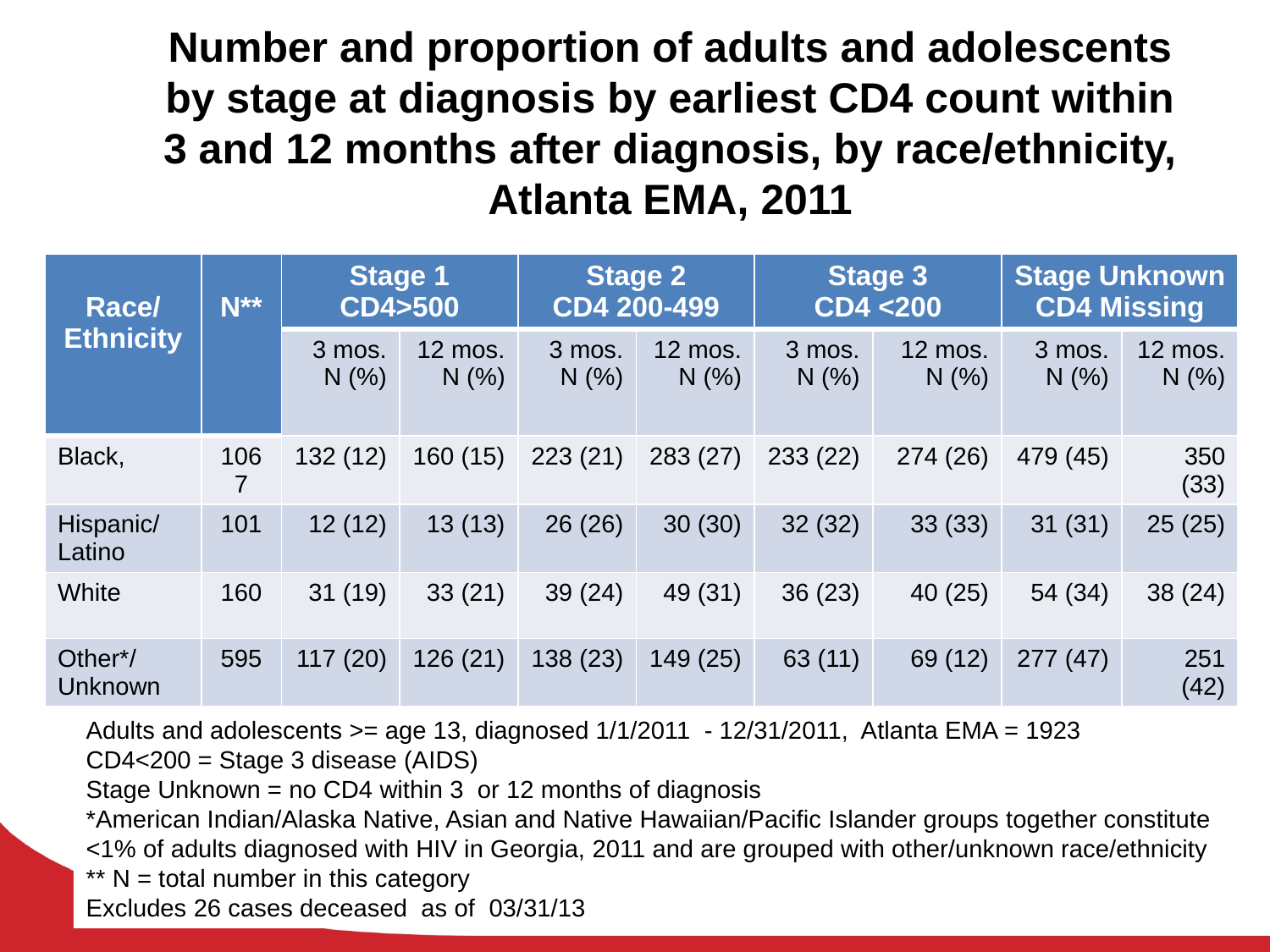

# Number and proportion of adults and adolescents by stage at diagnosis by earliest CD4 count within 3 and 12 months after diagnosis, by race/ethnicity, Atlanta EMA, 2011
| Race/ Ethnicity | N\*\* | Stage 1 CD4>500 |  | Stage 2 CD4 200-499 |  | Stage 3 CD4 <200 |  | Stage Unknown CD4 Missing |  |
| --- | --- | --- | --- | --- | --- | --- | --- | --- | --- |
|  |  | 3 mos. N (%) | 12 mos. N (%) | 3 mos. N (%) | 12 mos. N (%) | 3 mos. N (%) | 12 mos. N (%) | 3 mos. N (%) | 12 mos. N (%) |
| Black, | 1067 | 132 (12) | 160 (15) | 223 (21) | 283 (27) | 233 (22) | 274 (26) | 479 (45) | 350 (33) |
| Hispanic/ Latino | 101 | 12 (12) | 13 (13) | 26 (26) | 30 (30) | 32 (32) | 33 (33) | 31 (31) | 25 (25) |
| White | 160 | 31 (19) | 33 (21) | 39 (24) | 49 (31) | 36 (23) | 40 (25) | 54 (34) | 38 (24) |
| Other\*/ Unknown | 595 | 117 (20) | 126 (21) | 138 (23) | 149 (25) | 63 (11) | 69 (12) | 277 (47) | 251 (42) |
Adults and adolescents >= age 13, diagnosed 1/1/2011  - 12/31/2011,  Atlanta EMA = 1923
CD4<200 = Stage 3 disease (AIDS)
Stage Unknown = no CD4 within 3  or 12 months of diagnosis
*American Indian/Alaska Native, Asian and Native Hawaiian/Pacific Islander groups together constitute <1% of adults diagnosed with HIV in Georgia, 2011 and are grouped with other/unknown race/ethnicity
** N = total number in this category
Excludes 26 cases deceased  as of  03/31/13